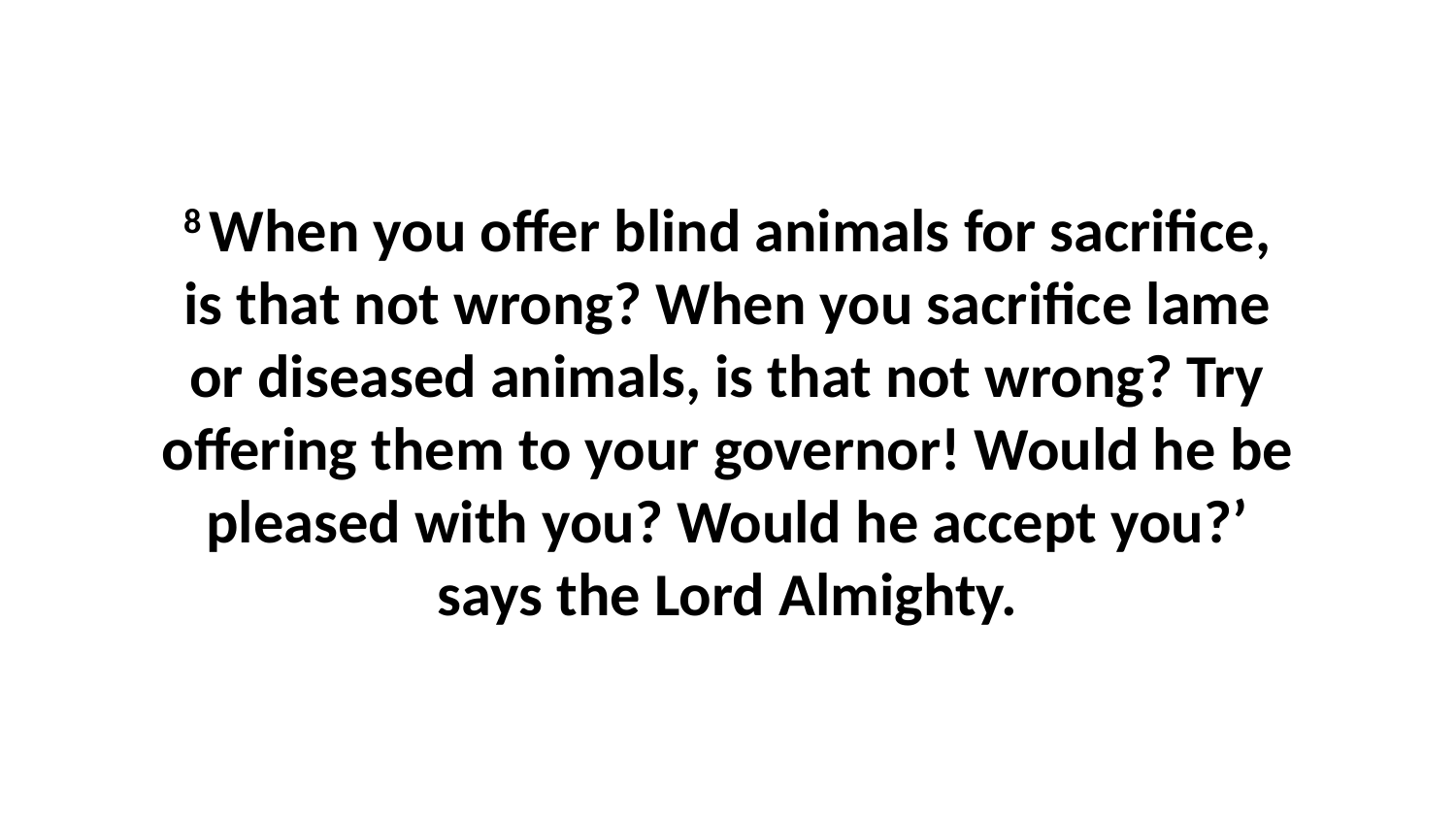

8 When you offer blind animals for sacrifice, is that not wrong? When you sacrifice lame or diseased animals, is that not wrong? Try offering them to your governor! Would he be pleased with you? Would he accept you?’ says the Lord Almighty.